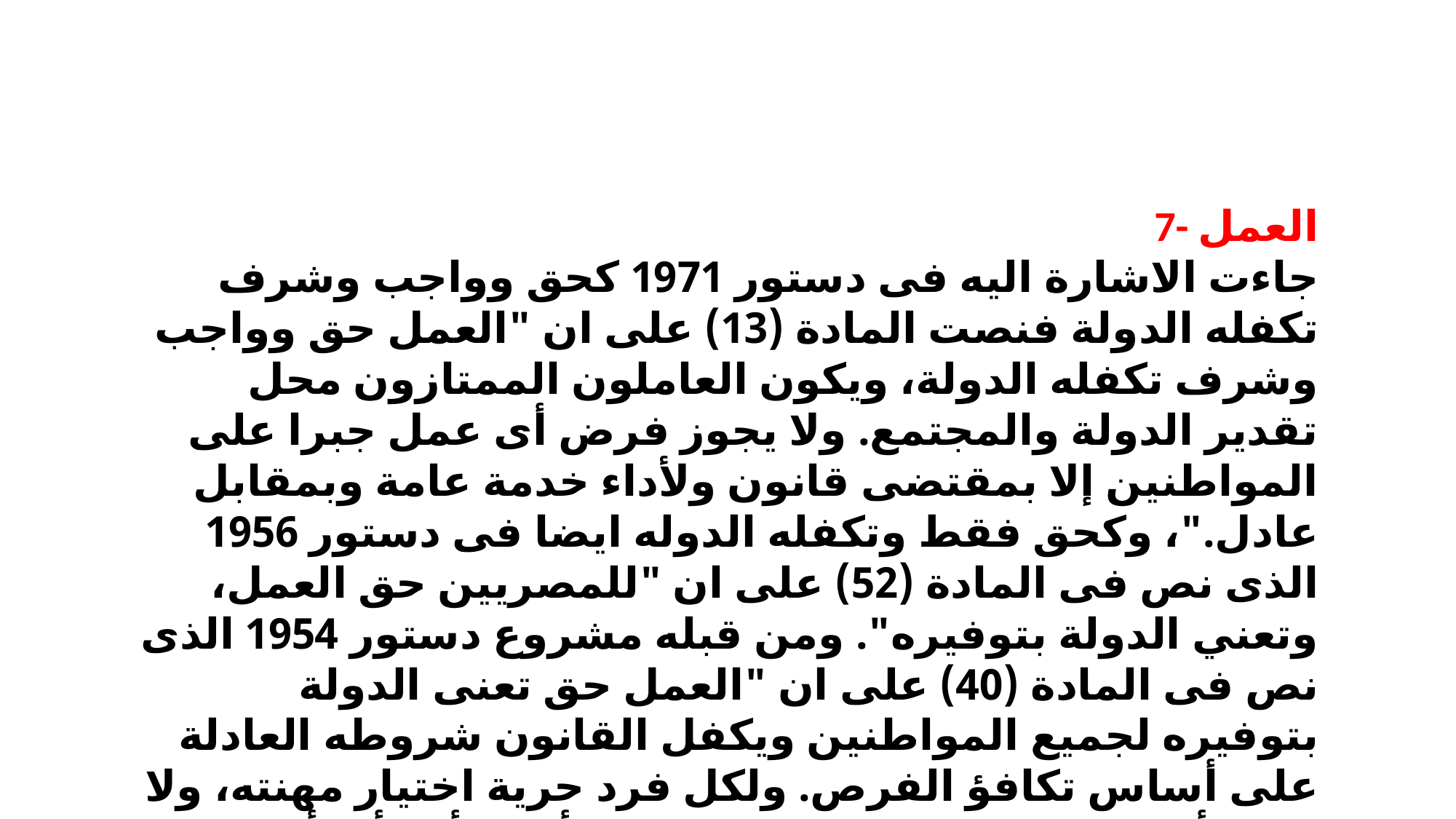

7- العمل
جاءت الاشارة اليه فى دستور 1971 كحق وواجب وشرف تكفله الدولة فنصت المادة (13) على ان "العمل حق وواجب وشرف تكفله الدولة، ويكون العاملون الممتازون محل تقدير الدولة والمجتمع. ولا يجوز فرض أى عمل جبرا على المواطنين إلا بمقتضى قانون ولأداء خدمة عامة وبمقابل عادل."، وكحق فقط وتكفله الدوله ايضا فى دستور 1956 الذى نص فى المادة (52) على ان "للمصريين حق العمل، وتعني الدولة بتوفيره". ومن قبله مشروع دستور 1954 الذى نص فى المادة (40) على ان "العمل حق تعنى الدولة بتوفيره لجميع المواطنين ويكفل القانون شروطه العادلة على أساس تكافؤ الفرص. ولكل فرد حرية اختيار مهنته، ولا يجوز أن يضار شخص فى عمله بسبب أصله أو رأيه أو عقيدته."